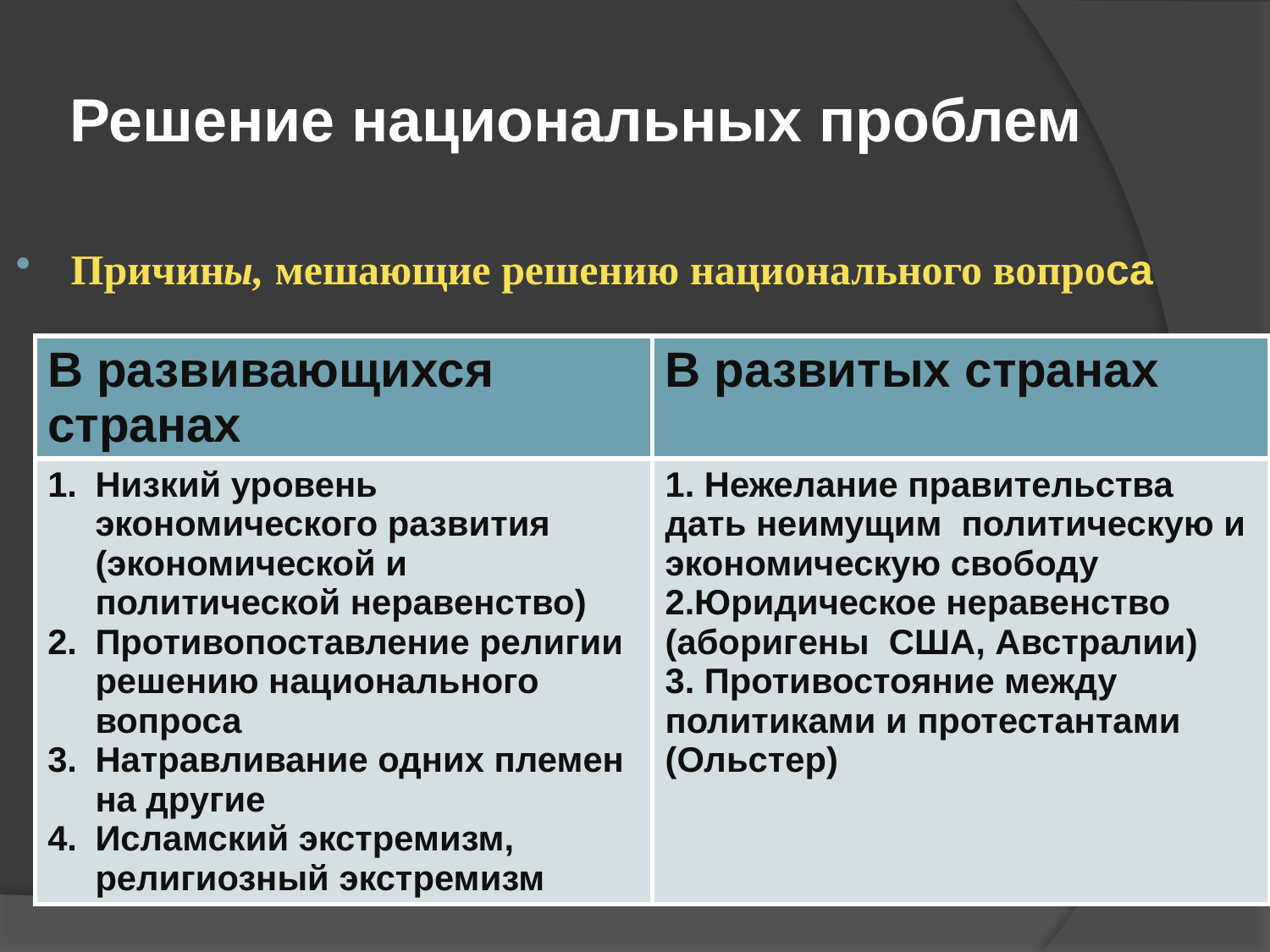

# Решение национальных проблем
Причины, мешающие решению национального вопроса

| В развивающихся странах | В развитых странах |
| --- | --- |
| Низкий уровень экономического развития (экономической и политической неравенство) Противопоставление религии решению национального вопроса Натравливание одних племен на другие Исламский экстремизм, религиозный экстремизм | 1. Нежелание правительства дать неимущим политическую и экономическую свободу 2.Юридическое неравенство (аборигены США, Австралии) 3. Противостояние между политиками и протестантами (Ольстер) |